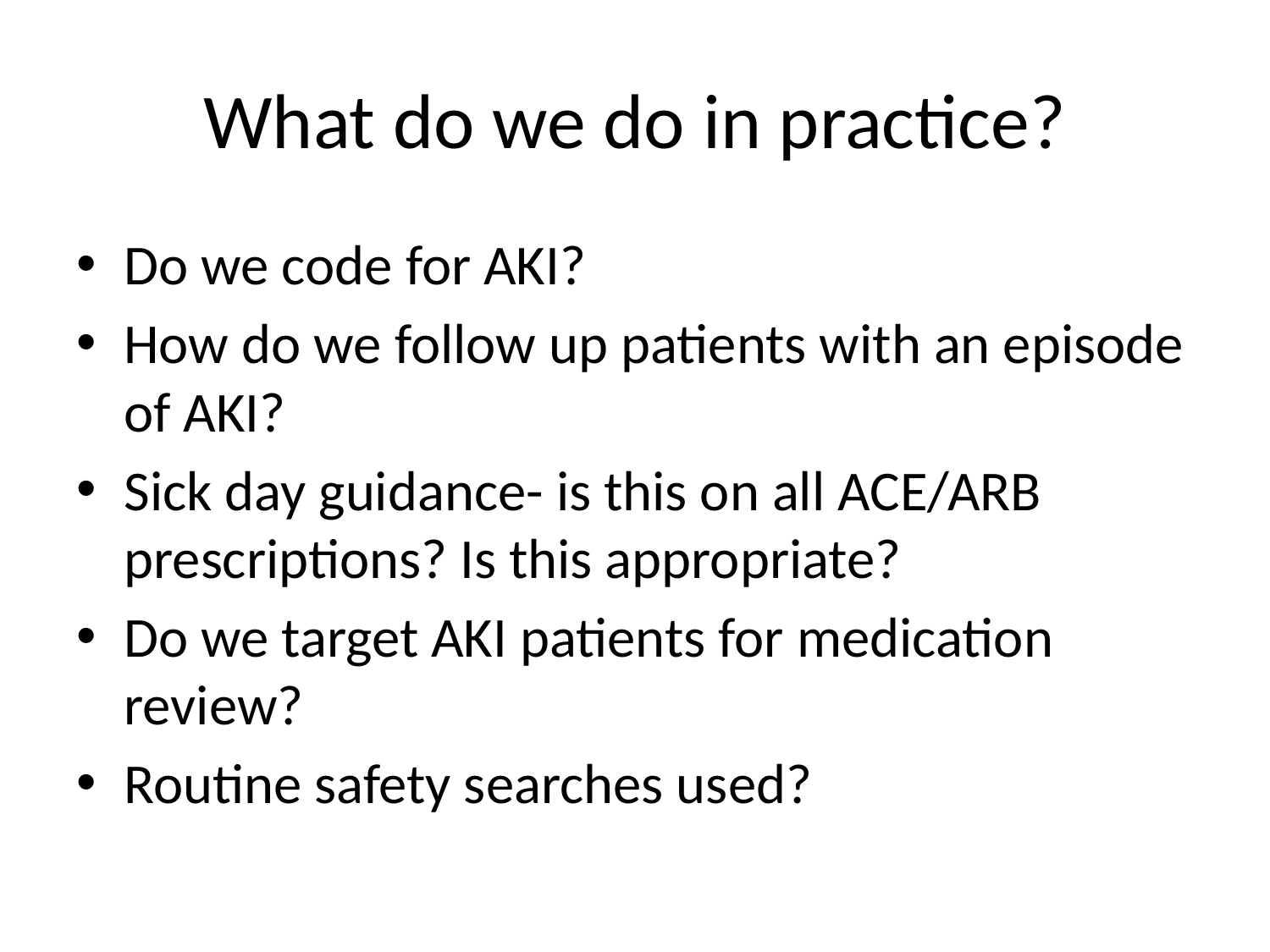

# What do we do in practice?
Do we code for AKI?
How do we follow up patients with an episode of AKI?
Sick day guidance- is this on all ACE/ARB prescriptions? Is this appropriate?
Do we target AKI patients for medication review?
Routine safety searches used?